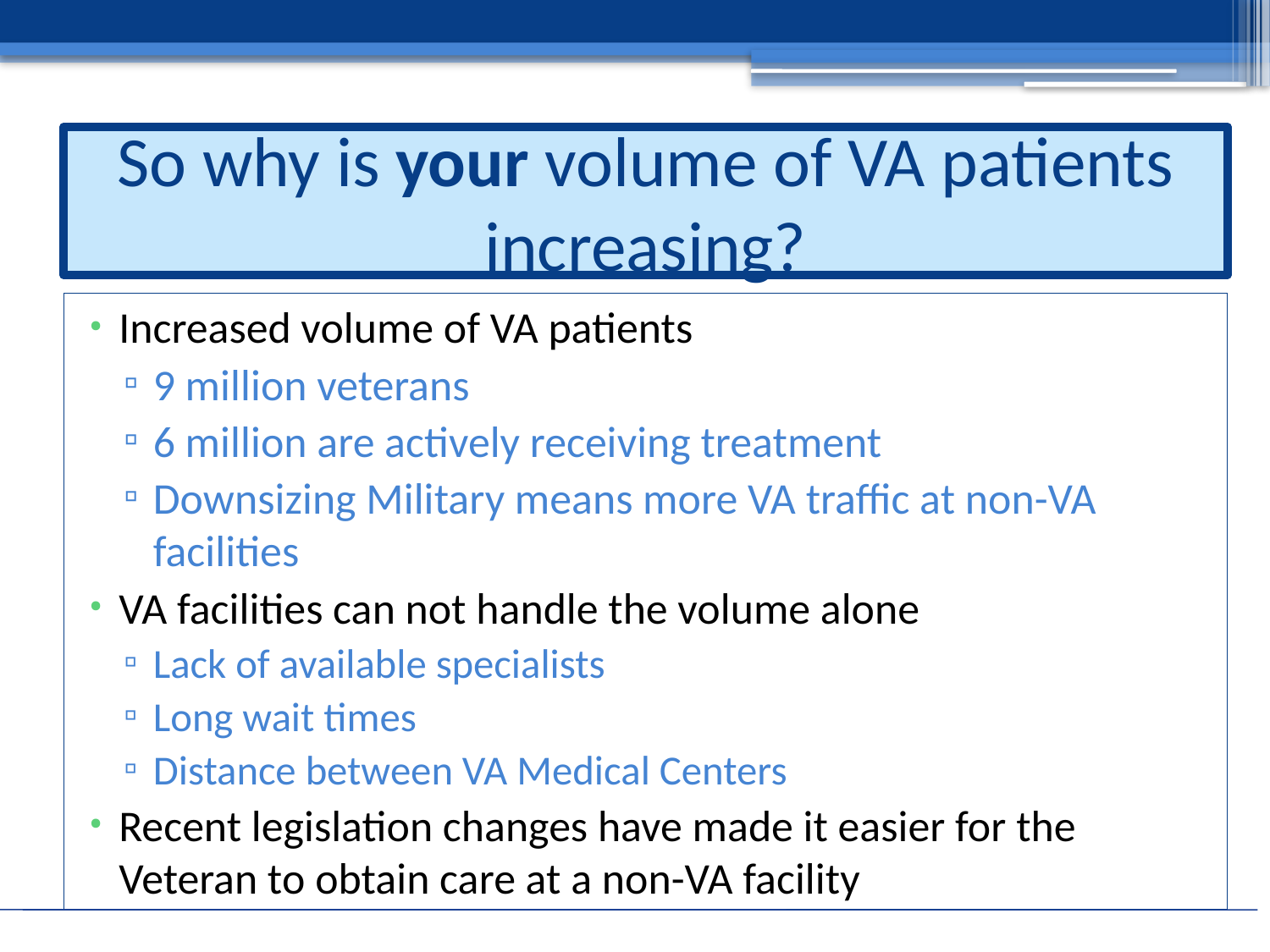

# So why is your volume of VA patients increasing?
Increased volume of VA patients
9 million veterans
6 million are actively receiving treatment
Downsizing Military means more VA traffic at non-VA facilities
VA facilities can not handle the volume alone
Lack of available specialists
Long wait times
Distance between VA Medical Centers
Recent legislation changes have made it easier for the Veteran to obtain care at a non-VA facility